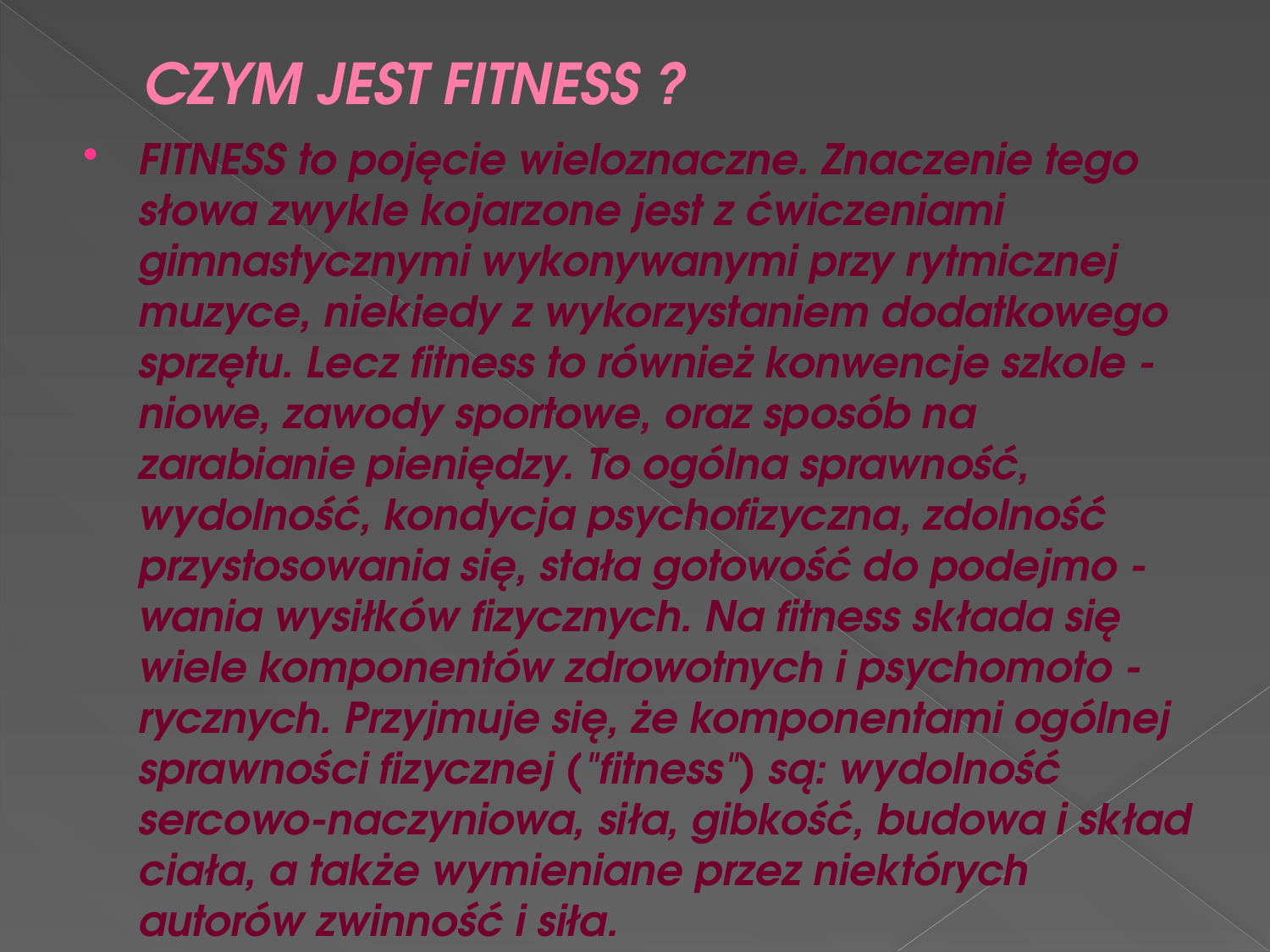

# CZYM JEST FITNESS ?
FITNESS to pojęcie wieloznaczne. Znaczenie tego słowa zwykle kojarzone jest z ćwiczeniami gimnastycznymi wykonywanymi przy rytmicznej muzyce, niekiedy z wykorzystaniem dodatkowego sprzętu. Lecz fitness to również konwencje szkole - niowe, zawody sportowe, oraz sposób na zarabianie pieniędzy. To ogólna sprawność, wydolność, kondycja psychofizyczna, zdolność przystosowania się, stała gotowość do podejmo - wania wysiłków fizycznych. Na fitness składa się wiele komponentów zdrowotnych i psychomoto - rycznych. Przyjmuje się, że komponentami ogólnej sprawności fizycznej ("fitness") są: wydolność sercowo-naczyniowa, siła, gibkość, budowa i skład ciała, a także wymieniane przez niektórych autorów zwinność i siła.